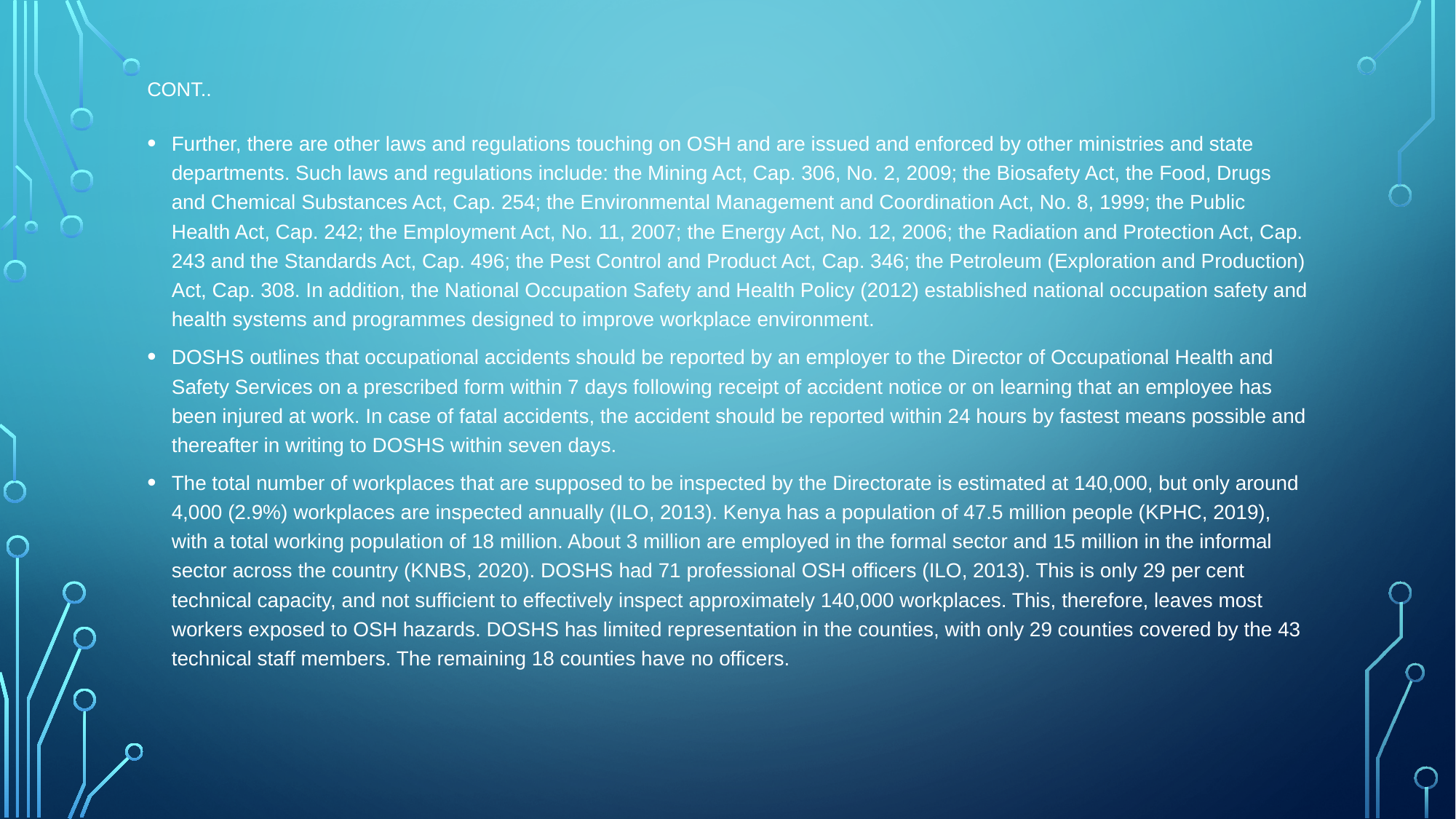

# Cont..
Further, there are other laws and regulations touching on OSH and are issued and enforced by other ministries and state departments. Such laws and regulations include: the Mining Act, Cap. 306, No. 2, 2009; the Biosafety Act, the Food, Drugs and Chemical Substances Act, Cap. 254; the Environmental Management and Coordination Act, No. 8, 1999; the Public Health Act, Cap. 242; the Employment Act, No. 11, 2007; the Energy Act, No. 12, 2006; the Radiation and Protection Act, Cap. 243 and the Standards Act, Cap. 496; the Pest Control and Product Act, Cap. 346; the Petroleum (Exploration and Production) Act, Cap. 308. In addition, the National Occupation Safety and Health Policy (2012) established national occupation safety and health systems and programmes designed to improve workplace environment.
DOSHS outlines that occupational accidents should be reported by an employer to the Director of Occupational Health and Safety Services on a prescribed form within 7 days following receipt of accident notice or on learning that an employee has been injured at work. In case of fatal accidents, the accident should be reported within 24 hours by fastest means possible and thereafter in writing to DOSHS within seven days.
The total number of workplaces that are supposed to be inspected by the Directorate is estimated at 140,000, but only around 4,000 (2.9%) workplaces are inspected annually (ILO, 2013). Kenya has a population of 47.5 million people (KPHC, 2019), with a total working population of 18 million. About 3 million are employed in the formal sector and 15 million in the informal sector across the country (KNBS, 2020). DOSHS had 71 professional OSH officers (ILO, 2013). This is only 29 per cent technical capacity, and not sufficient to effectively inspect approximately 140,000 workplaces. This, therefore, leaves most workers exposed to OSH hazards. DOSHS has limited representation in the counties, with only 29 counties covered by the 43 technical staff members. The remaining 18 counties have no officers.